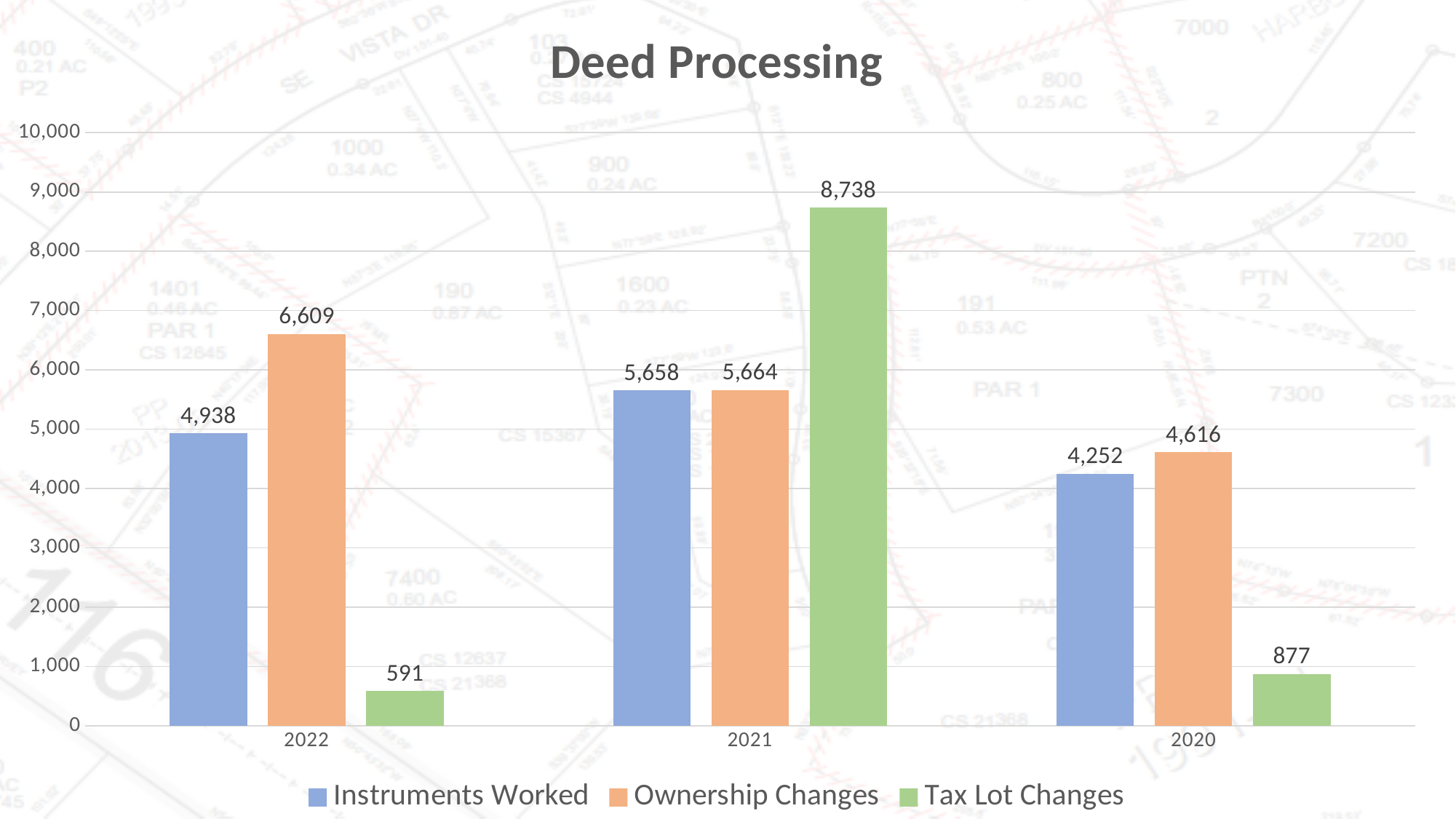

### Chart: Deed Processing

| Category | Instruments Worked | Ownership Changes | Tax Lot Changes |
|---|---|---|---|
| 2022 | 4938.0 | 6609.0 | 591.0 |
| 2021 | 5658.0 | 5664.0 | 8738.0 |
| 2020 | 4252.0 | 4616.0 | 877.0 |
#